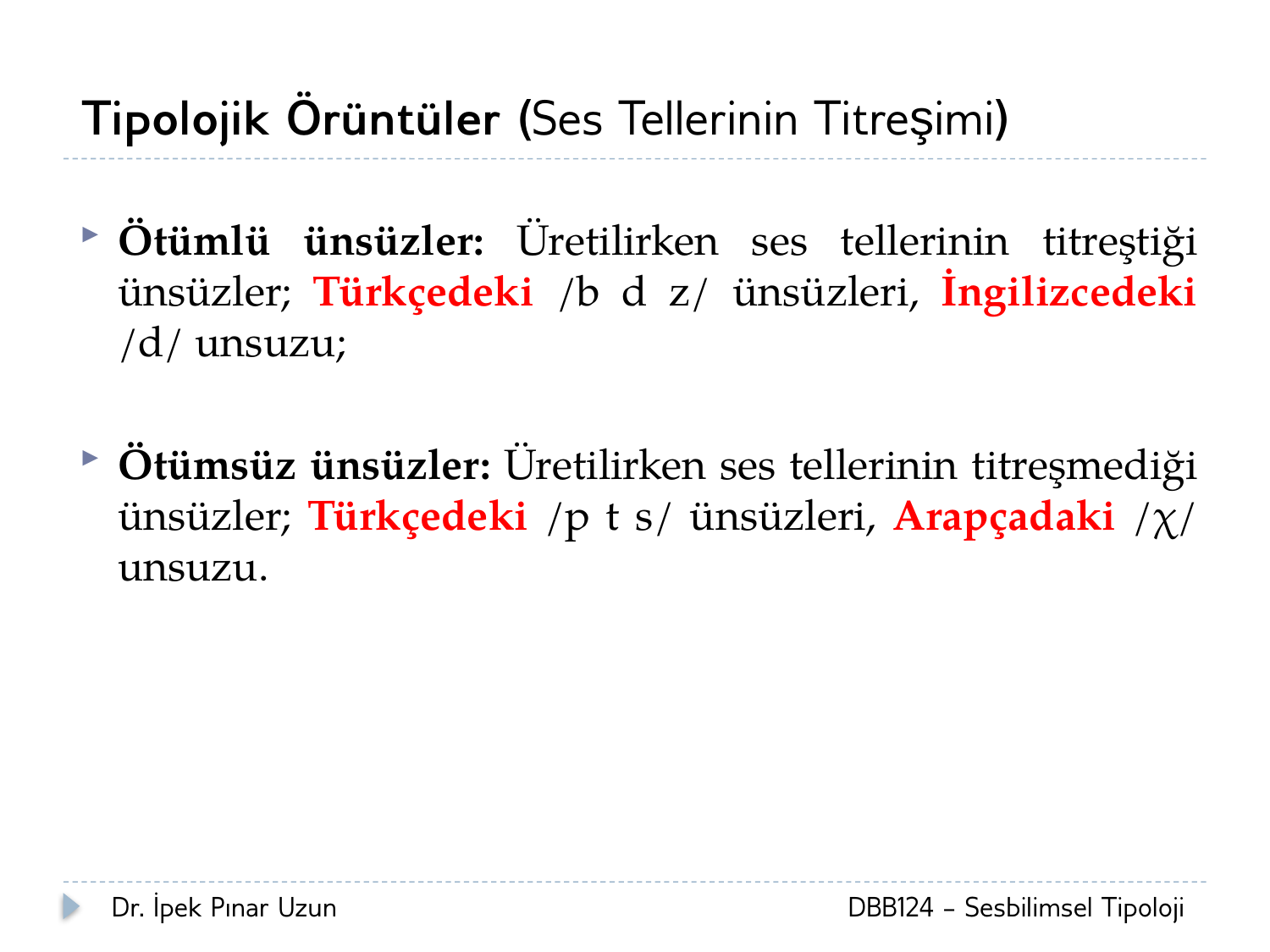

Tipolojik Örüntüler (Ses Tellerinin Titreşimi)
Ötümlü ünsüzler: Üretilirken ses tellerinin titreştiği ünsüzler; Türkçedeki /b d z/ ünsüzleri, İngilizcedeki /d/ unsuzu;

Ötümsüz ünsüzler: Üretilirken ses tellerinin titreşmediği ünsüzler; Türkçedeki /p t s/ ünsüzleri, Arapçadaki /χ/ unsuzu.
Dr. İpek Pınar Uzun		 		            DBB124 – Sesbilimsel Tipoloji